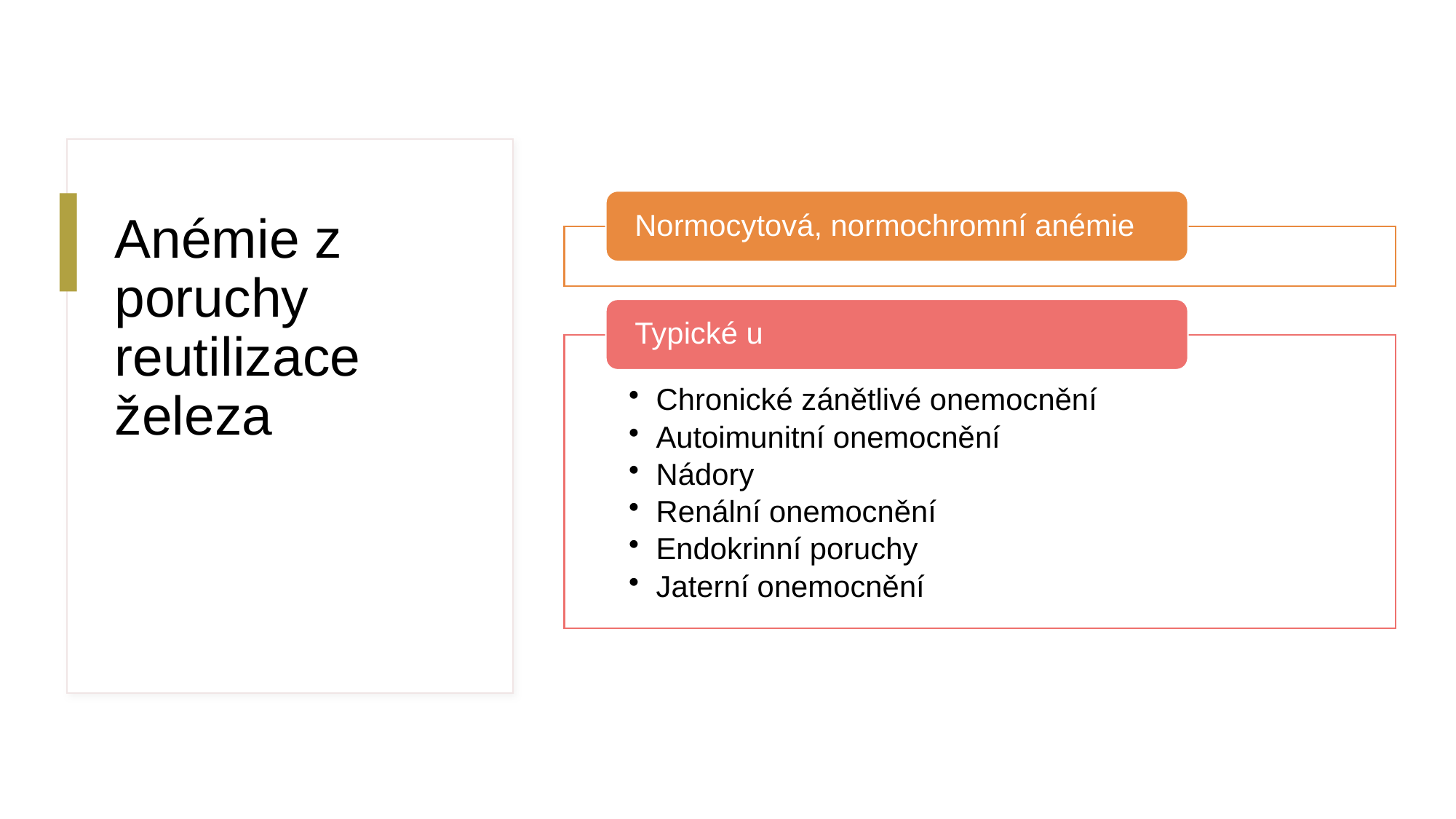

Normocytová, normochromní anémie
Chronické zánětlivé onemocnění
Autoimunitní onemocnění
Nádory
Renální onemocnění
Endokrinní poruchy
Jaterní onemocnění
Typické u

# Anémie z poruchy reutilizace železa